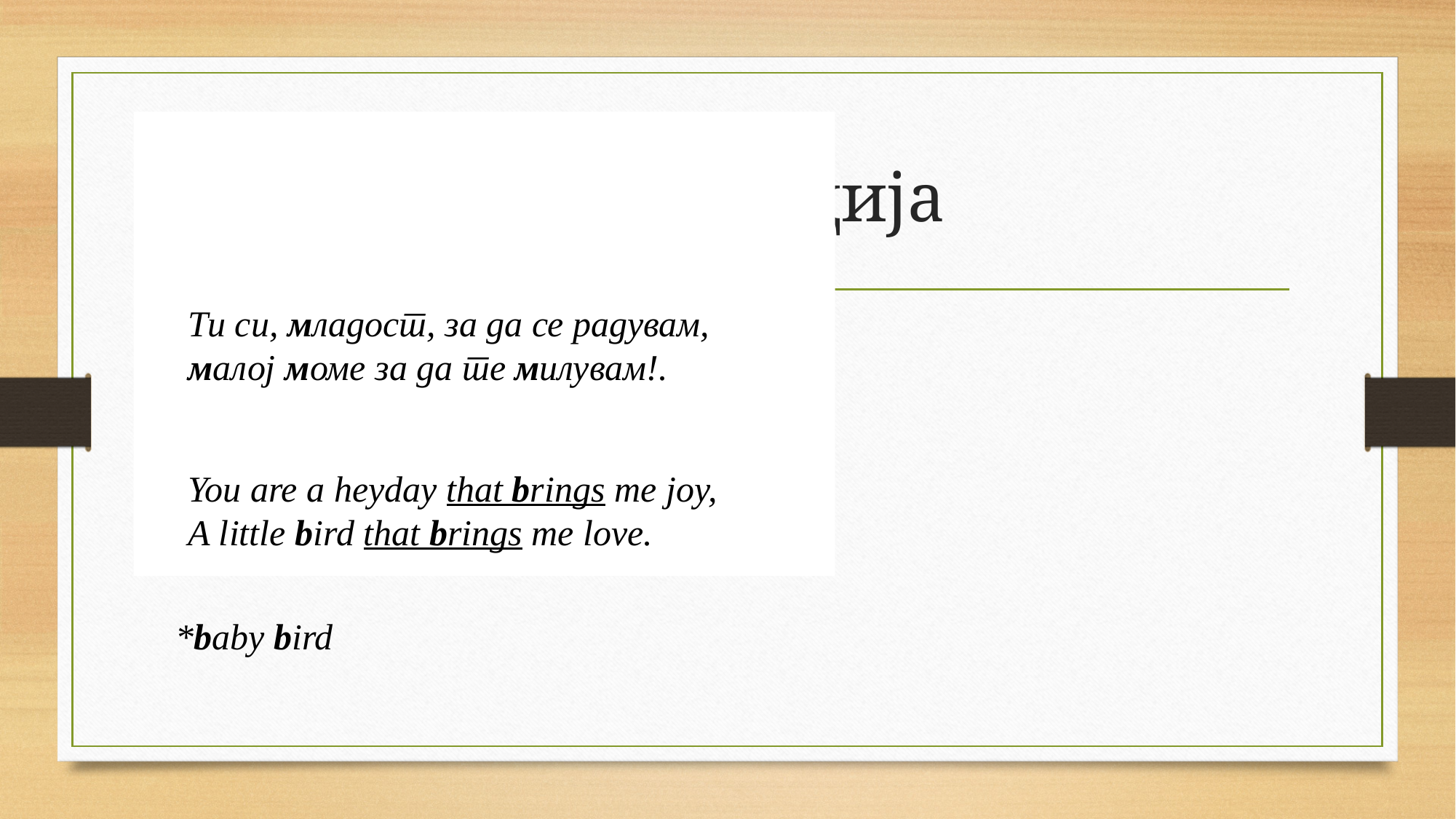

# Алитерација
Ти си, младост, за да се радувам,
малој моме за да те милувам!.
You are a heyday that brings me joy,
A little bird that brings me love.
*baby bird